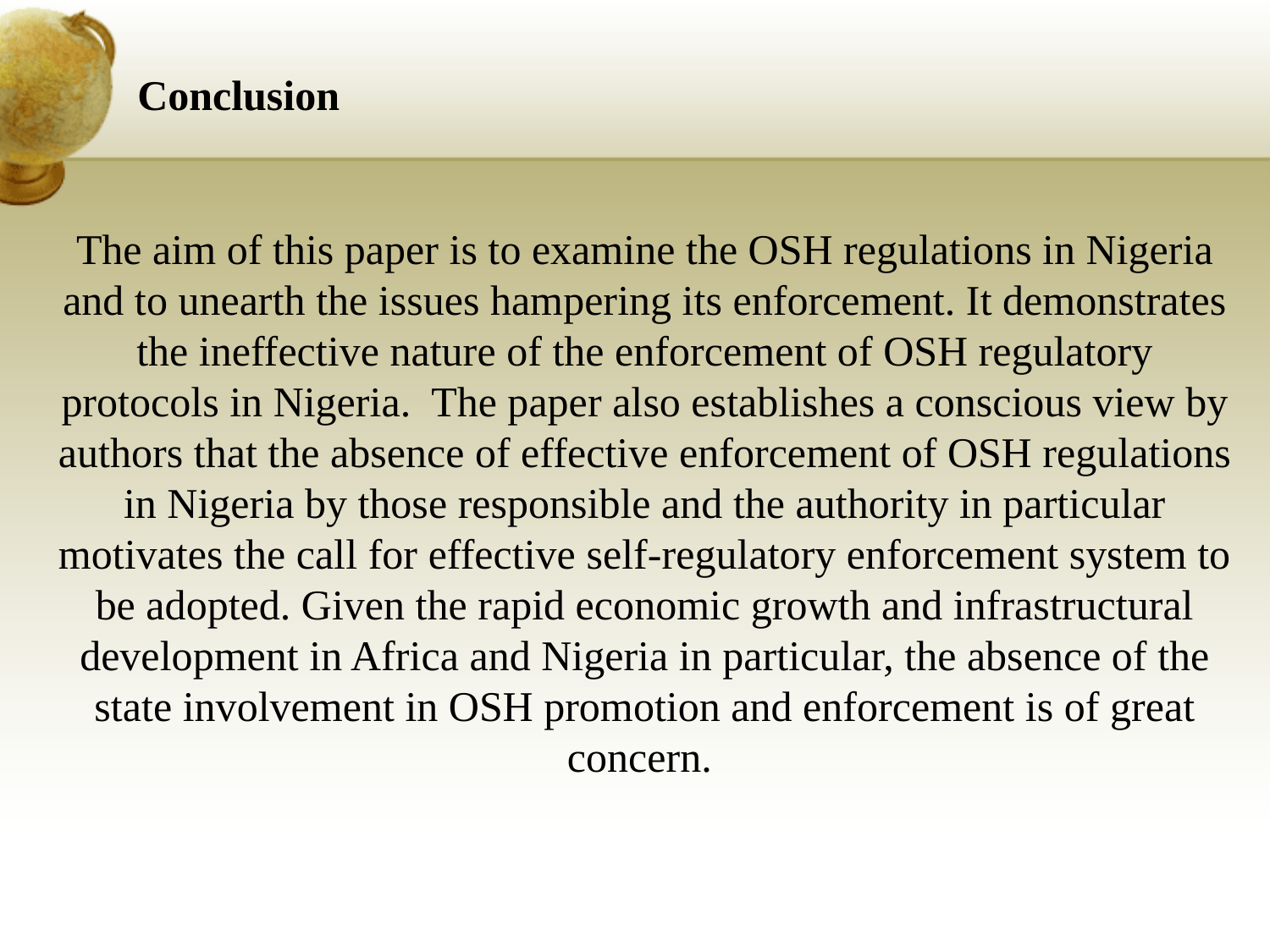

Conclusion
The aim of this paper is to examine the OSH regulations in Nigeria and to unearth the issues hampering its enforcement. It demonstrates the ineffective nature of the enforcement of OSH regulatory protocols in Nigeria.  The paper also establishes a conscious view by authors that the absence of effective enforcement of OSH regulations in Nigeria by those responsible and the authority in particular motivates the call for effective self-regulatory enforcement system to be adopted. Given the rapid economic growth and infrastructural development in Africa and Nigeria in particular, the absence of the state involvement in OSH promotion and enforcement is of great concern.